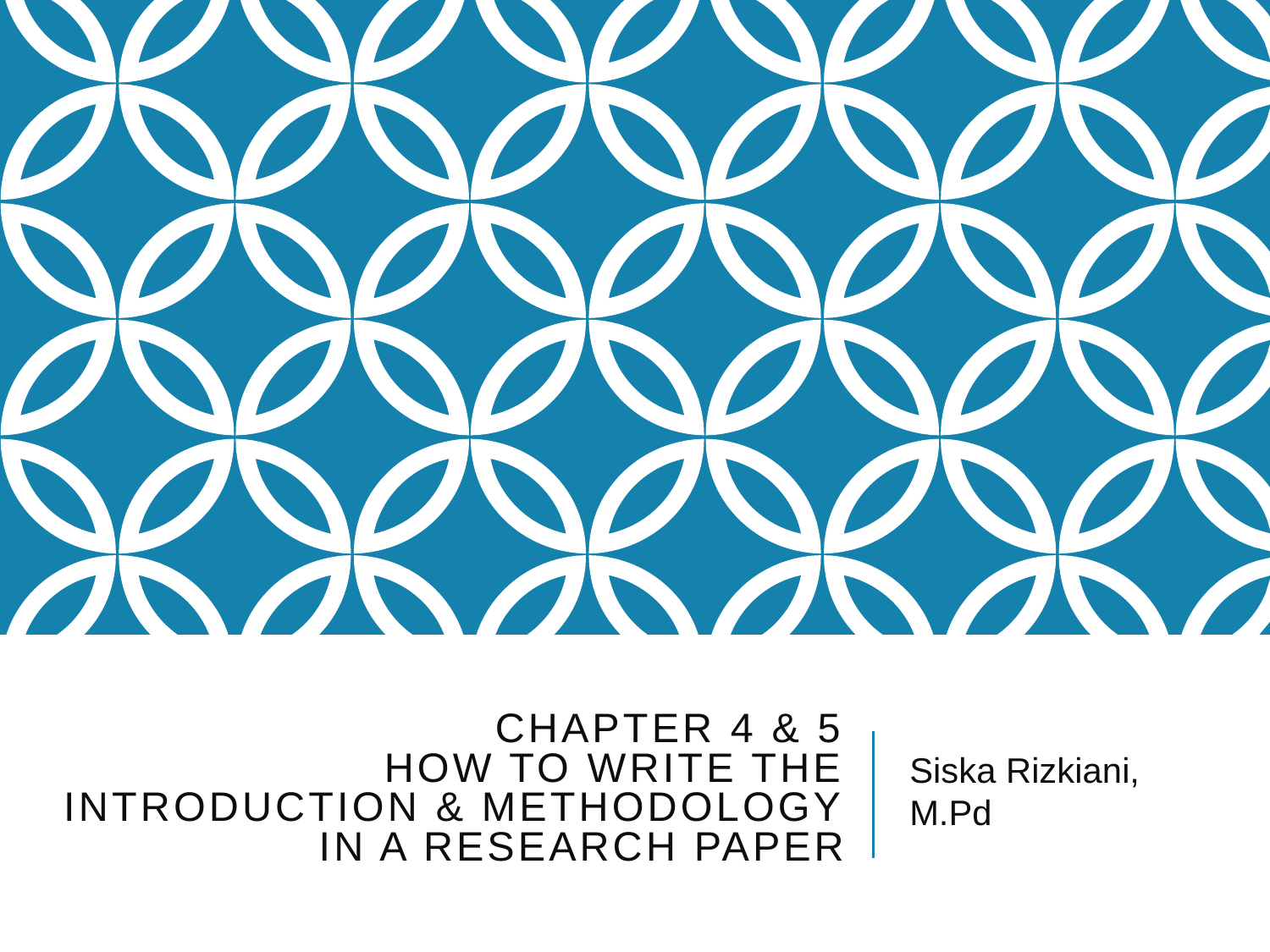

# Chapter 4 & 5 how to write the introduction & methodology in a research paper
Siska Rizkiani, M.Pd